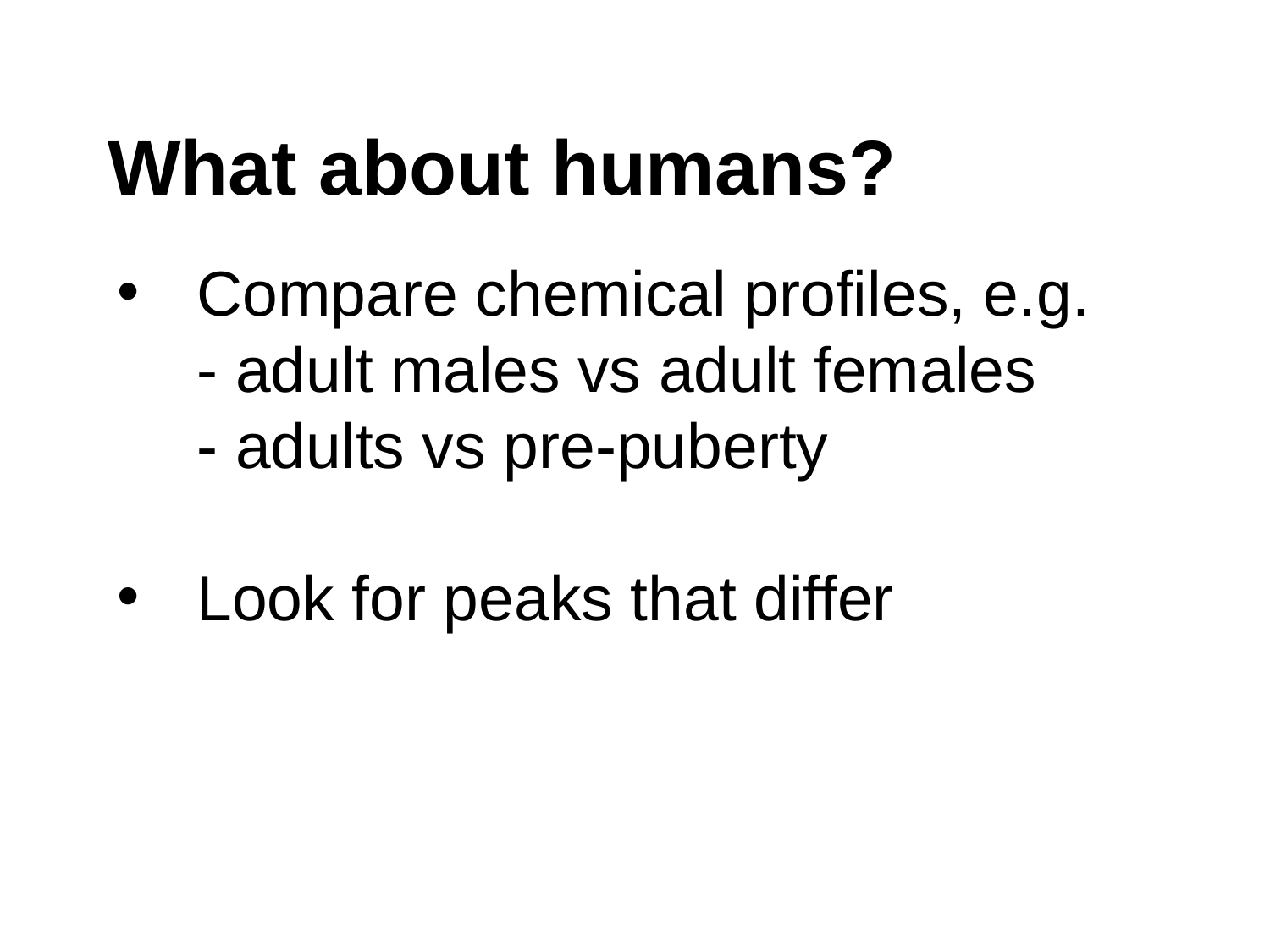

# What about humans?
Compare chemical profiles, e.g.
- adult males vs adult females
- adults vs pre-puberty

Look for peaks that differ